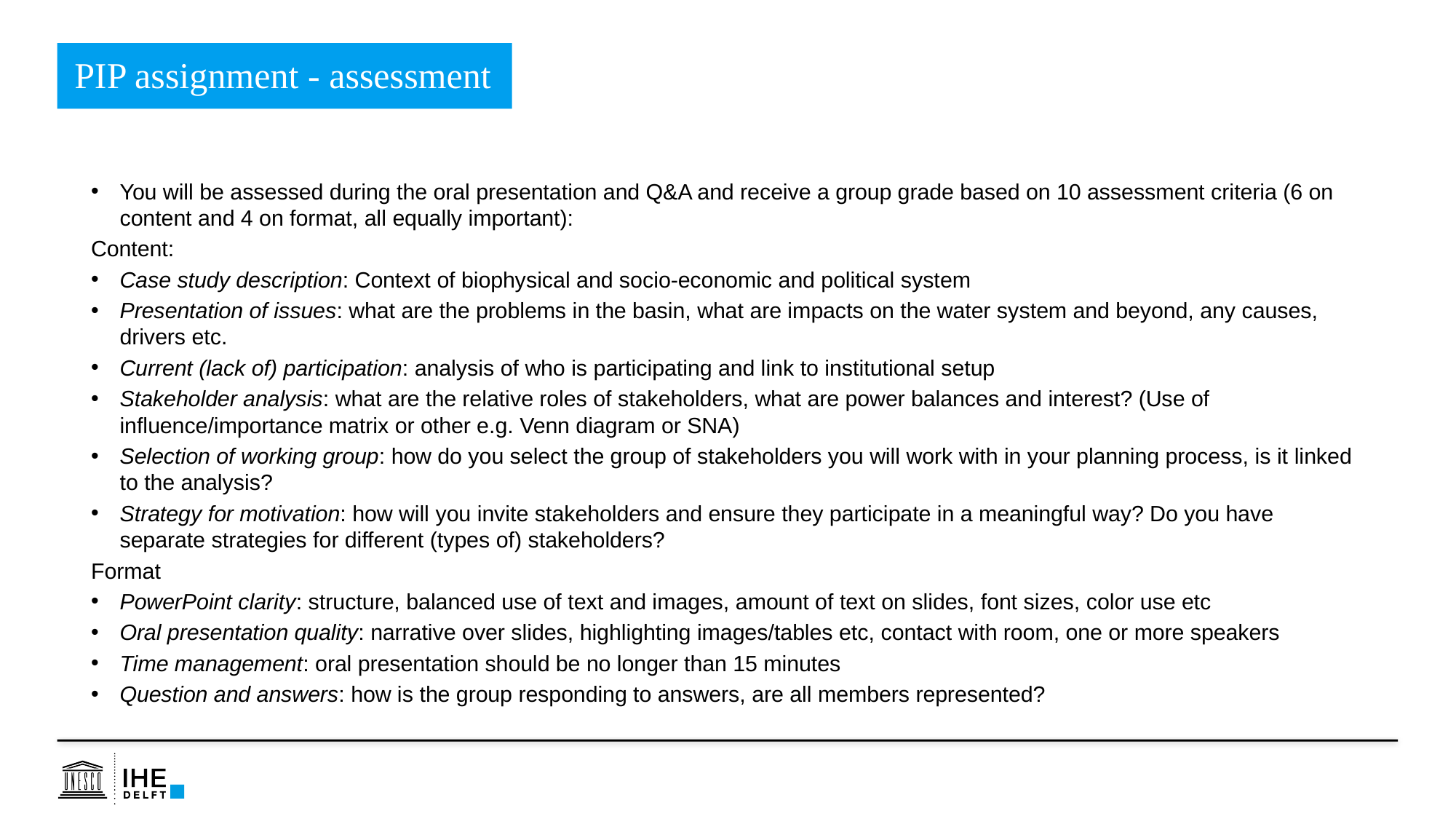

PIP assignment - assessment
You will be assessed during the oral presentation and Q&A and receive a group grade based on 10 assessment criteria (6 on content and 4 on format, all equally important):
Content:
Case study description: Context of biophysical and socio-economic and political system
Presentation of issues: what are the problems in the basin, what are impacts on the water system and beyond, any causes, drivers etc.
Current (lack of) participation: analysis of who is participating and link to institutional setup
Stakeholder analysis: what are the relative roles of stakeholders, what are power balances and interest? (Use of influence/importance matrix or other e.g. Venn diagram or SNA)
Selection of working group: how do you select the group of stakeholders you will work with in your planning process, is it linked to the analysis?
Strategy for motivation: how will you invite stakeholders and ensure they participate in a meaningful way? Do you have separate strategies for different (types of) stakeholders?
Format
PowerPoint clarity: structure, balanced use of text and images, amount of text on slides, font sizes, color use etc
Oral presentation quality: narrative over slides, highlighting images/tables etc, contact with room, one or more speakers
Time management: oral presentation should be no longer than 15 minutes
Question and answers: how is the group responding to answers, are all members represented?